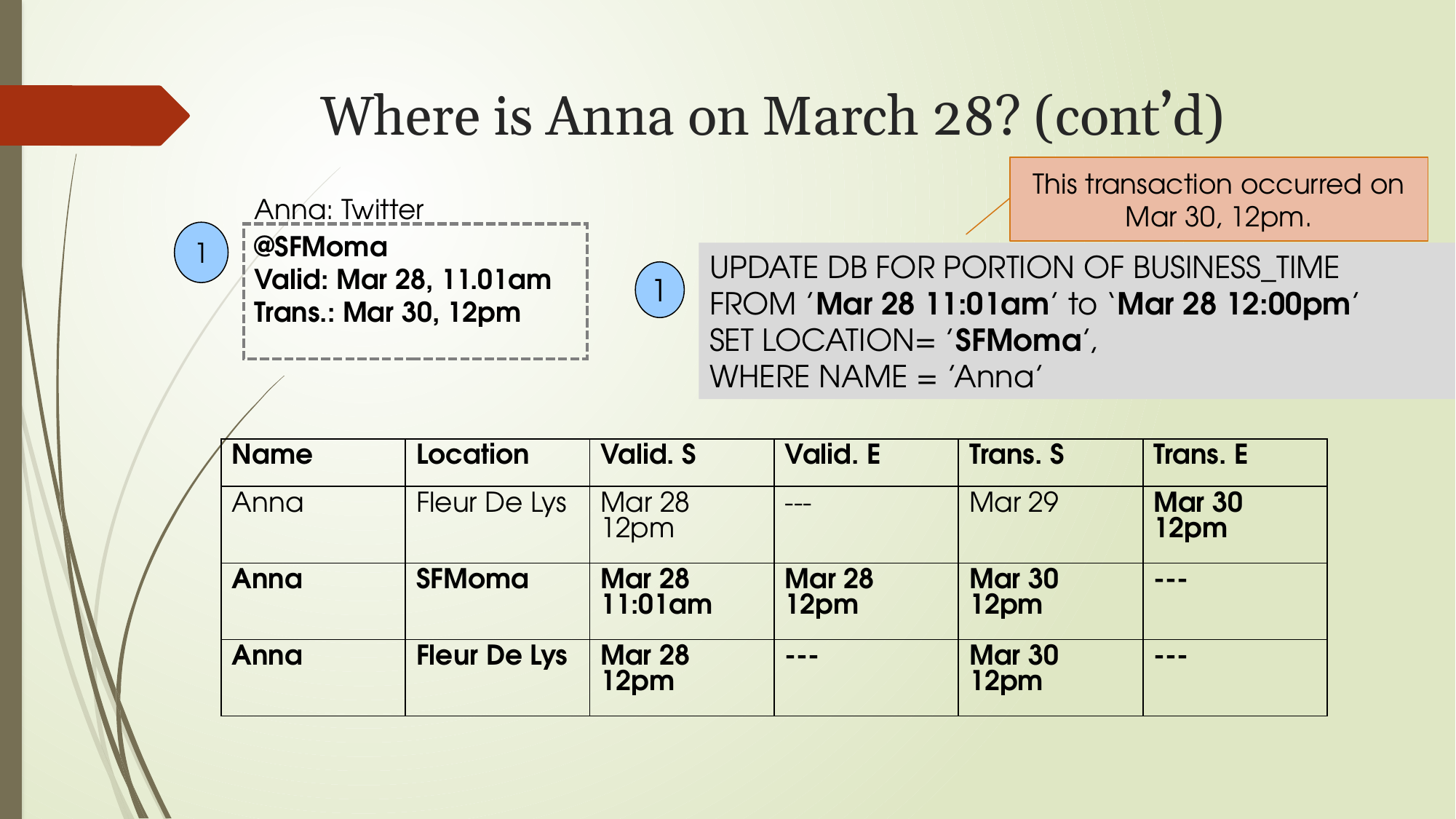

# Where is Anna on March 28? (cont’d)
This transaction occurred on Mar 30, 12pm.
Anna: Twitter
1
@SFMoma
Valid: Mar 28, 11.01am
Trans.: Mar 30, 12pm
UPDATE DB FOR PORTION OF BUSINESS_TIME
FROM ’Mar 28 11:01am’ to ‘Mar 28 12:00pm’
SET LOCATION= ’SFMoma’,
WHERE NAME = ’Anna’
1
| Name | Location | Valid. S | Valid. E | Trans. S | Trans. E |
| --- | --- | --- | --- | --- | --- |
| Anna | Fleur De Lys | Mar 28 12pm | --- | Mar 29 | Mar 30 12pm |
| Anna | SFMoma | Mar 28 11:01am | Mar 28 12pm | Mar 30 12pm | --- |
| Anna | Fleur De Lys | Mar 28 12pm | --- | Mar 30 12pm | --- |